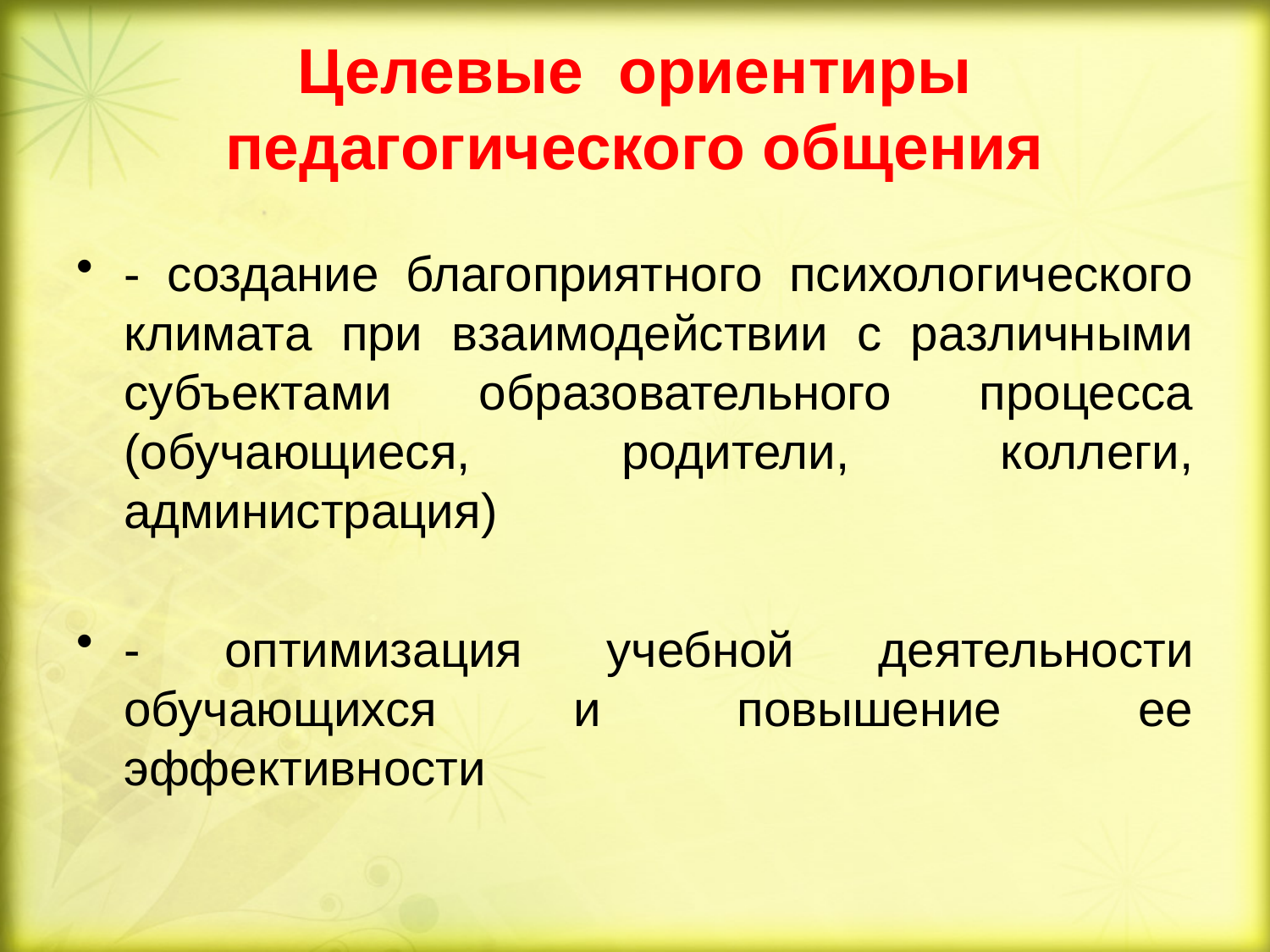

# Целевые  ориентиры педагогического общения
- создание благоприятного психологического климата при взаимодействии с различными субъектами образовательного процесса (обучающиеся, родители, коллеги, администрация)

- оптимизация учебной деятельности обучающихся и повышение ее эффективности